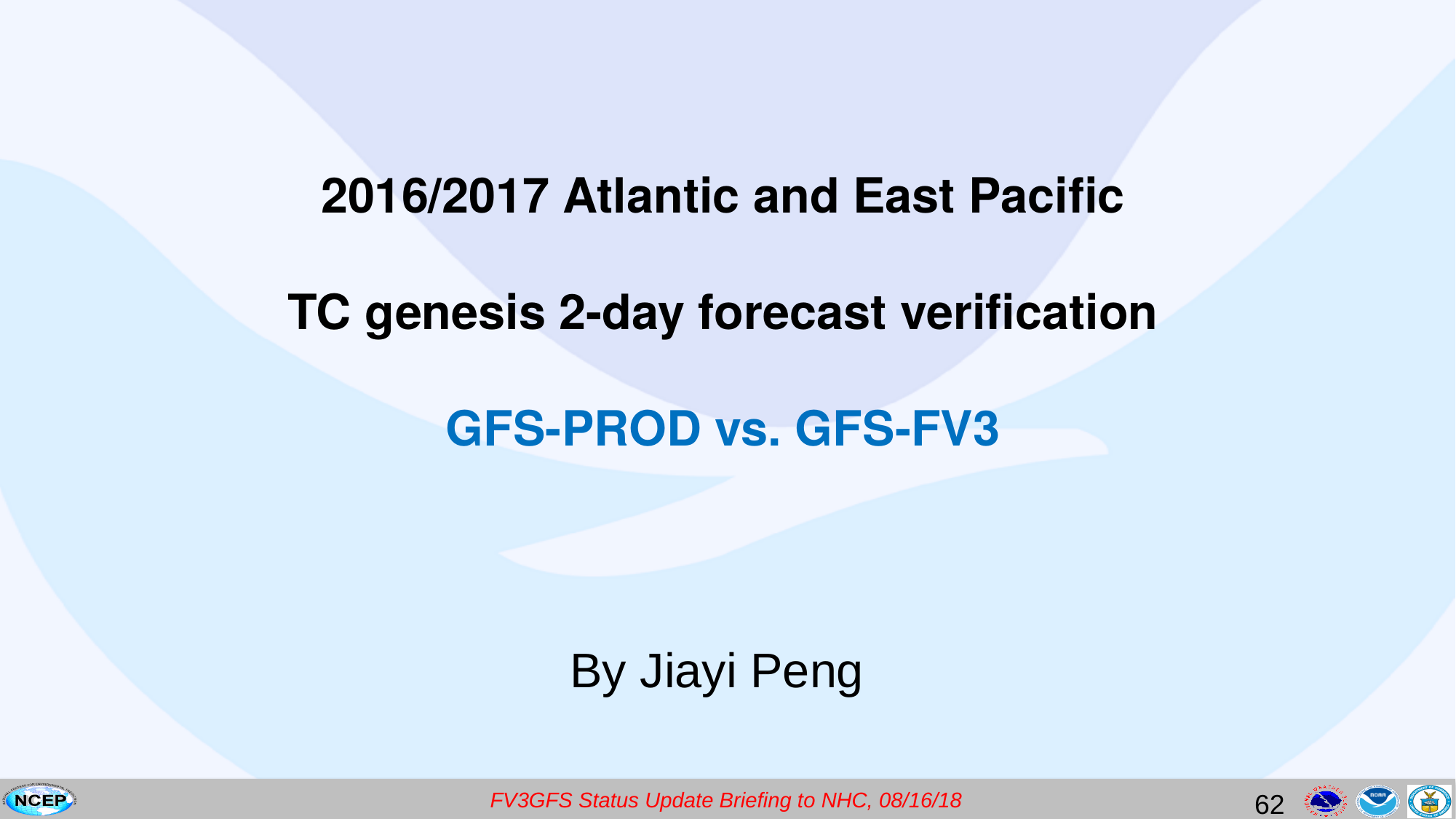

# 2016/2017 Atlantic and East Pacific TC genesis 2-day forecast verification GFS-PROD vs. GFS-FV3
By Jiayi Peng